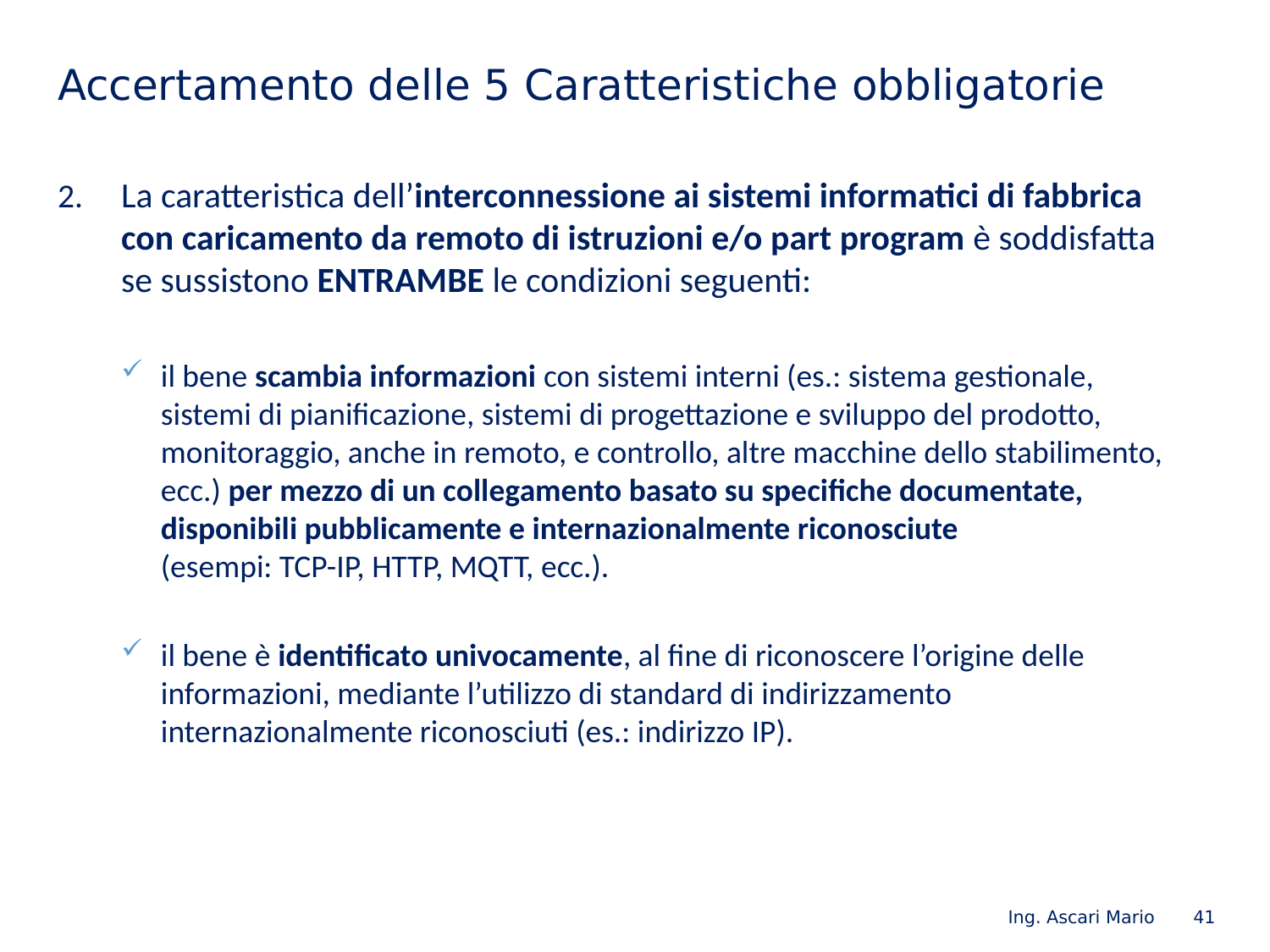

# Accertamento delle 5 Caratteristiche obbligatorie
La caratteristica dell’interconnessione ai sistemi informatici di fabbrica con caricamento da remoto di istruzioni e/o part program è soddisfatta se sussistono ENTRAMBE le condizioni seguenti:

il bene scambia informazioni con sistemi interni (es.: sistema gestionale, sistemi di pianificazione, sistemi di progettazione e sviluppo del prodotto, monitoraggio, anche in remoto, e controllo, altre macchine dello stabilimento, ecc.) per mezzo di un collegamento basato su specifiche documentate, disponibili pubblicamente e internazionalmente riconosciute
(esempi: TCP-IP, HTTP, MQTT, ecc.).

il bene è identificato univocamente, al fine di riconoscere l’origine delle informazioni, mediante l’utilizzo di standard di indirizzamento internazionalmente riconosciuti (es.: indirizzo IP).

Ing. Ascari Mario       41